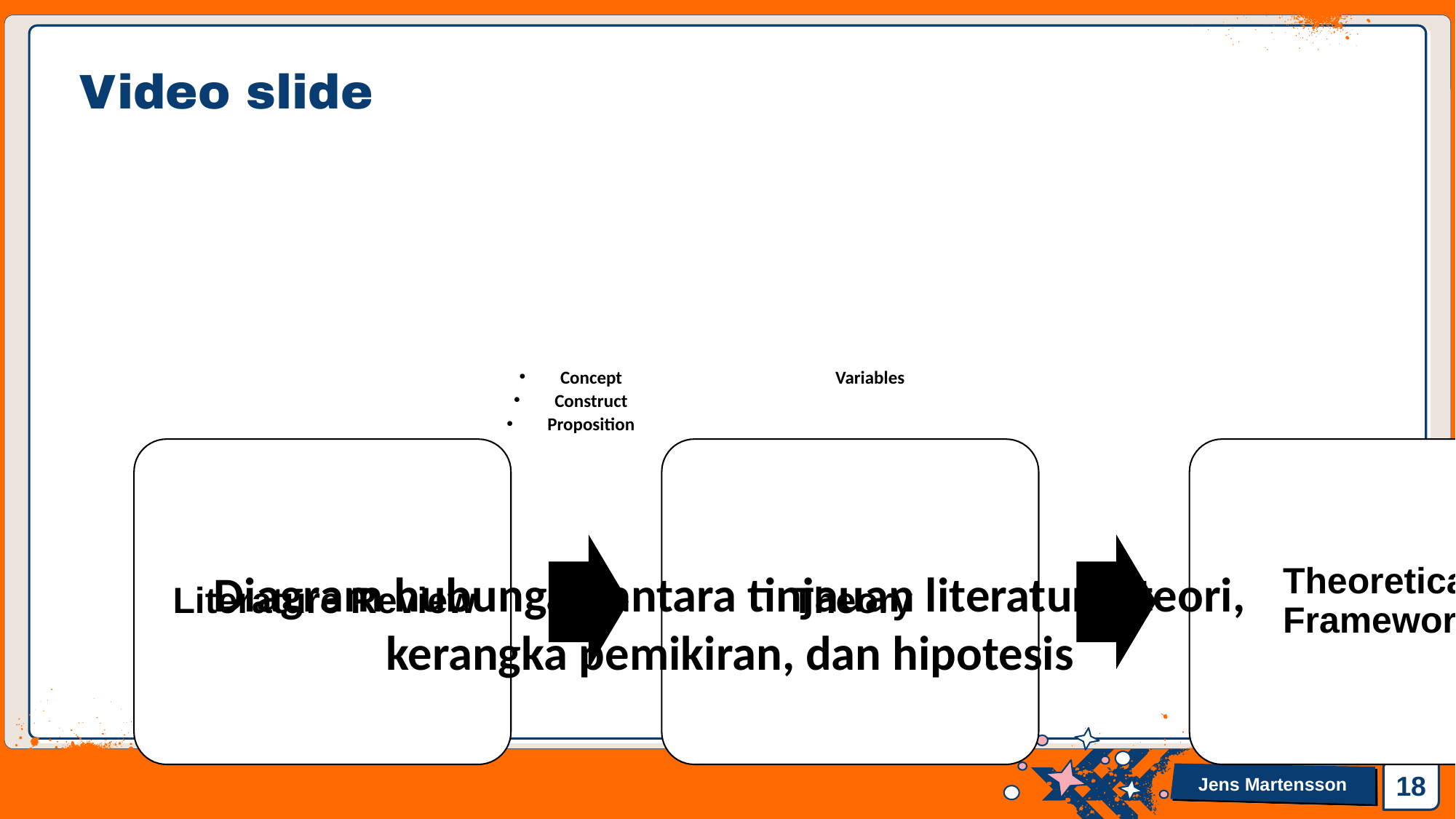

# Video slide
Literature Review

Theory

Theoretical Framework

Hypothesis
Concept
Construct
Proposition
Variables
Diagram hubungan antara tinjauan literature, teori, kerangka pemikiran, dan hipotesis
18